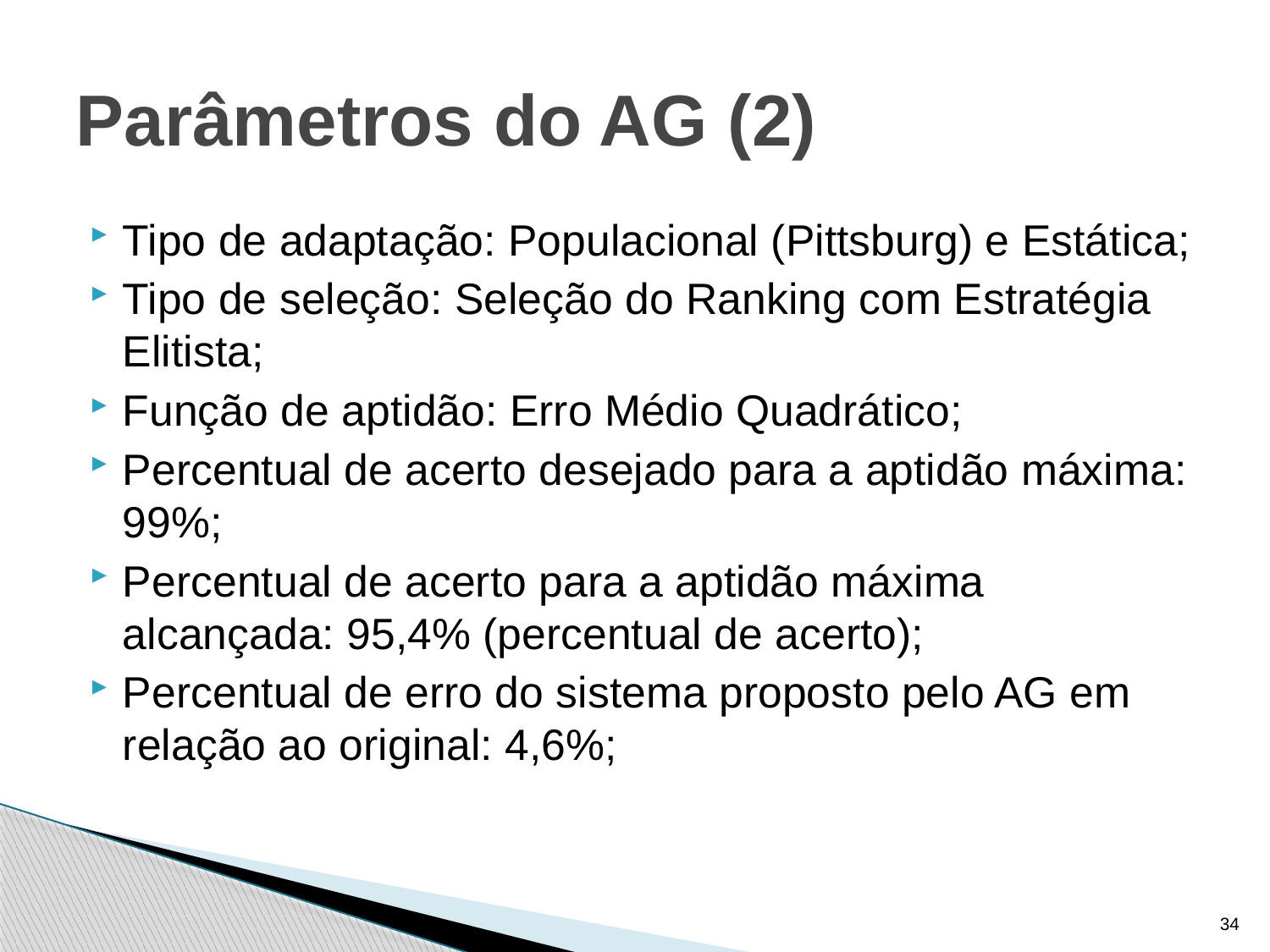

# Parâmetros do AG (2)
Tipo de adaptação: Populacional (Pittsburg) e Estática;
Tipo de seleção: Seleção do Ranking com Estratégia Elitista;
Função de aptidão: Erro Médio Quadrático;
Percentual de acerto desejado para a aptidão máxima: 99%;
Percentual de acerto para a aptidão máxima alcançada: 95,4% (percentual de acerto);
Percentual de erro do sistema proposto pelo AG em relação ao original: 4,6%;

34